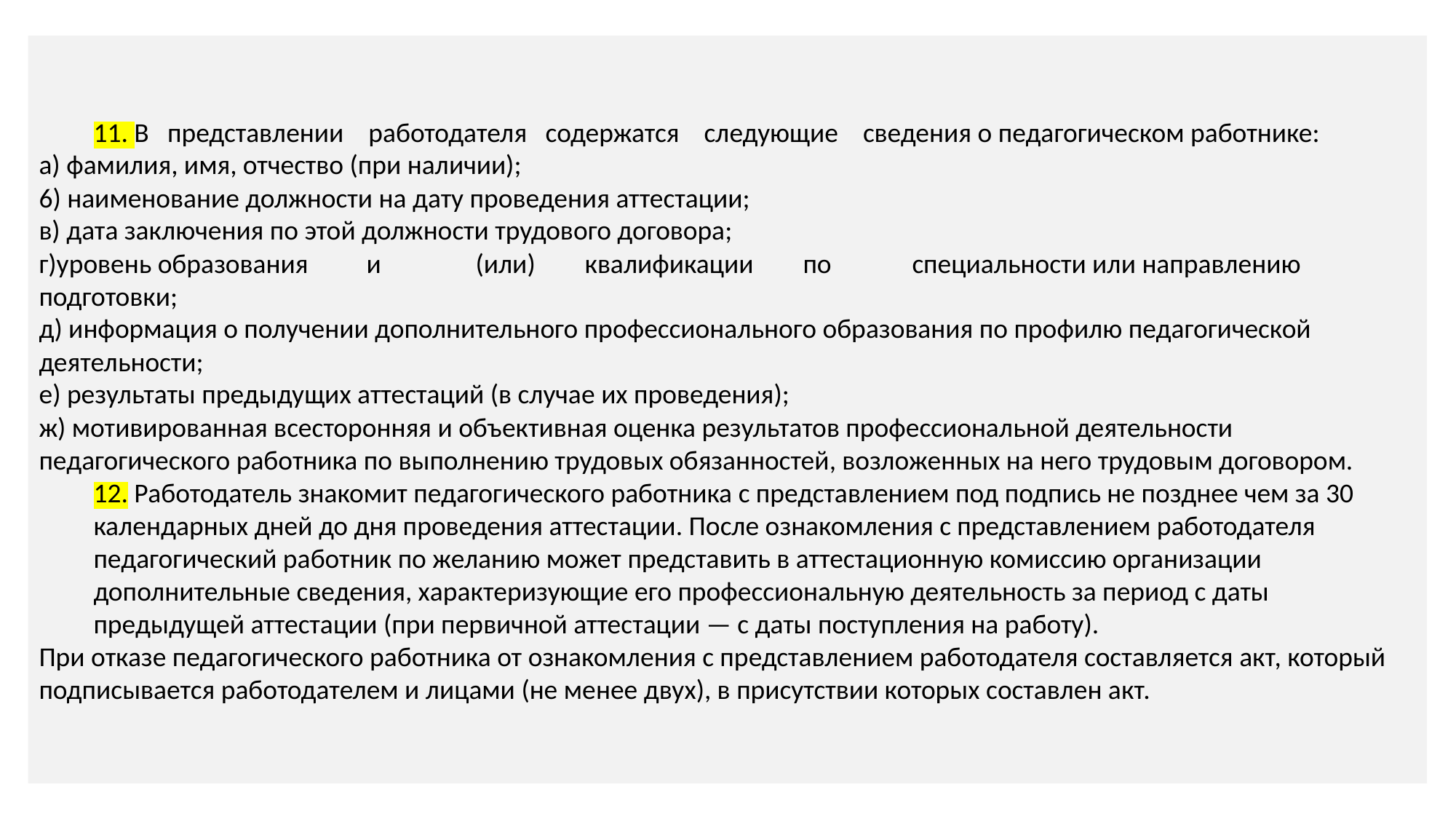

11. В   представлении    работодателя   содержатся    следующие    сведения о педагогическом работнике:
а) фамилия, имя, отчество (при наличии);
6) наименование должности на дату проведения аттестации;
в) дата заключения по этой должности трудового договора;
г)уровень образования	и	(или)	квалификации	по	специальности или направлению подготовки;
д) информация о получении дополнительного профессионального образования по профилю педагогической деятельности;
е) результаты предыдущих аттестаций (в случае их проведения);
ж) мотивированная всесторонняя и объективная оценка результатов профессиональной деятельности педагогического работника по выполнению трудовых обязанностей, возложенных на него трудовым договором.
12. Работодатель знакомит педагогического работника с представлением под подпись не позднее чем за 30 календарных дней до дня проведения аттестации. После ознакомления с представлением работодателя педагогический работник по желанию может представить в аттестационную комиссию организации дополнительные сведения, характеризующие его профессиональную деятельность за период с даты предыдущей аттестации (при первичной аттестации — с даты поступления на работу).
При отказе педагогического работника от ознакомления с представлением работодателя составляется акт, который подписывается работодателем и лицами (не менее двух), в присутствии которых составлен акт.